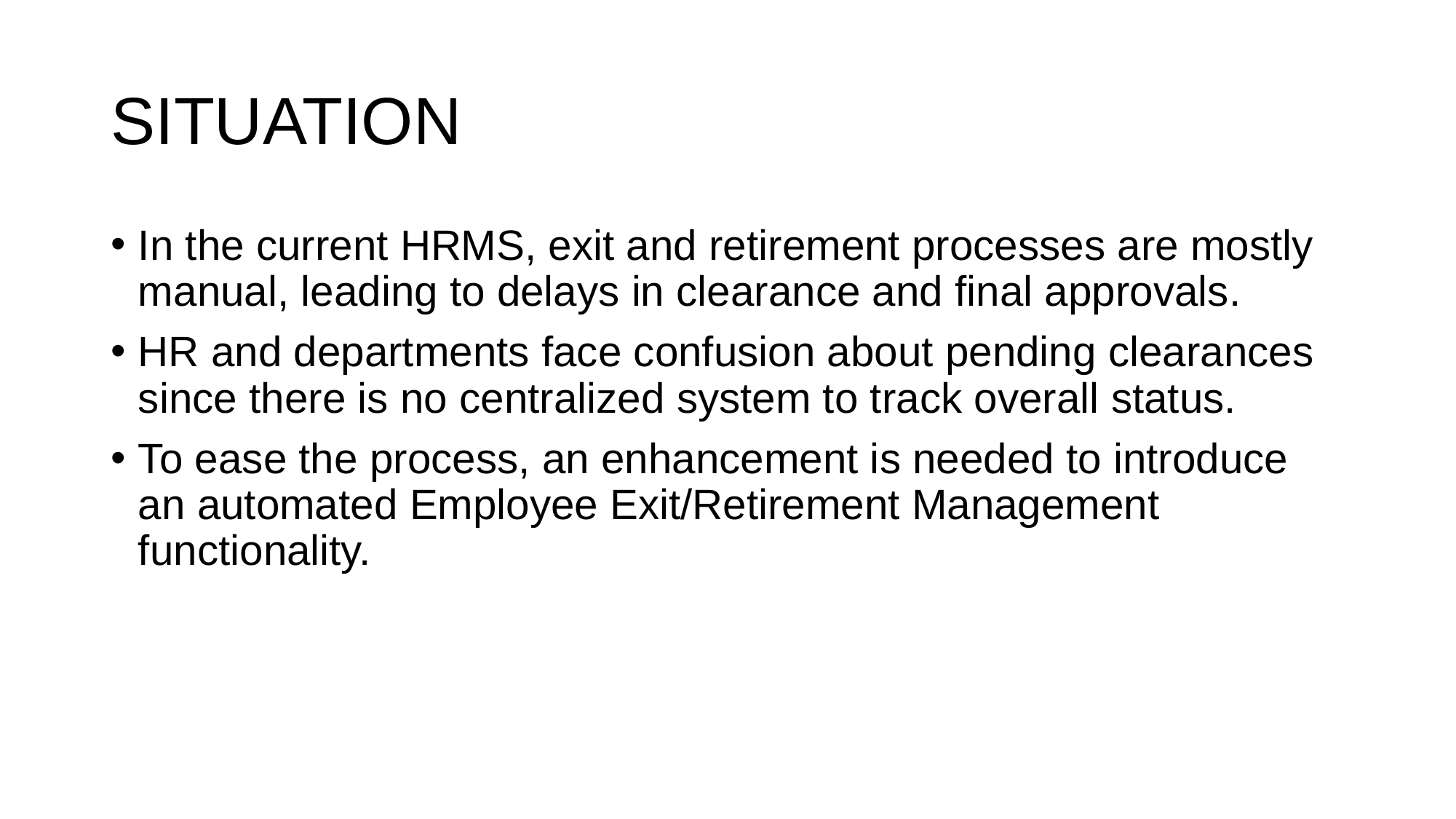

# SITUATION
In the current HRMS, exit and retirement processes are mostly manual, leading to delays in clearance and final approvals.
HR and departments face confusion about pending clearances since there is no centralized system to track overall status.
To ease the process, an enhancement is needed to introduce an automated Employee Exit/Retirement Management functionality.